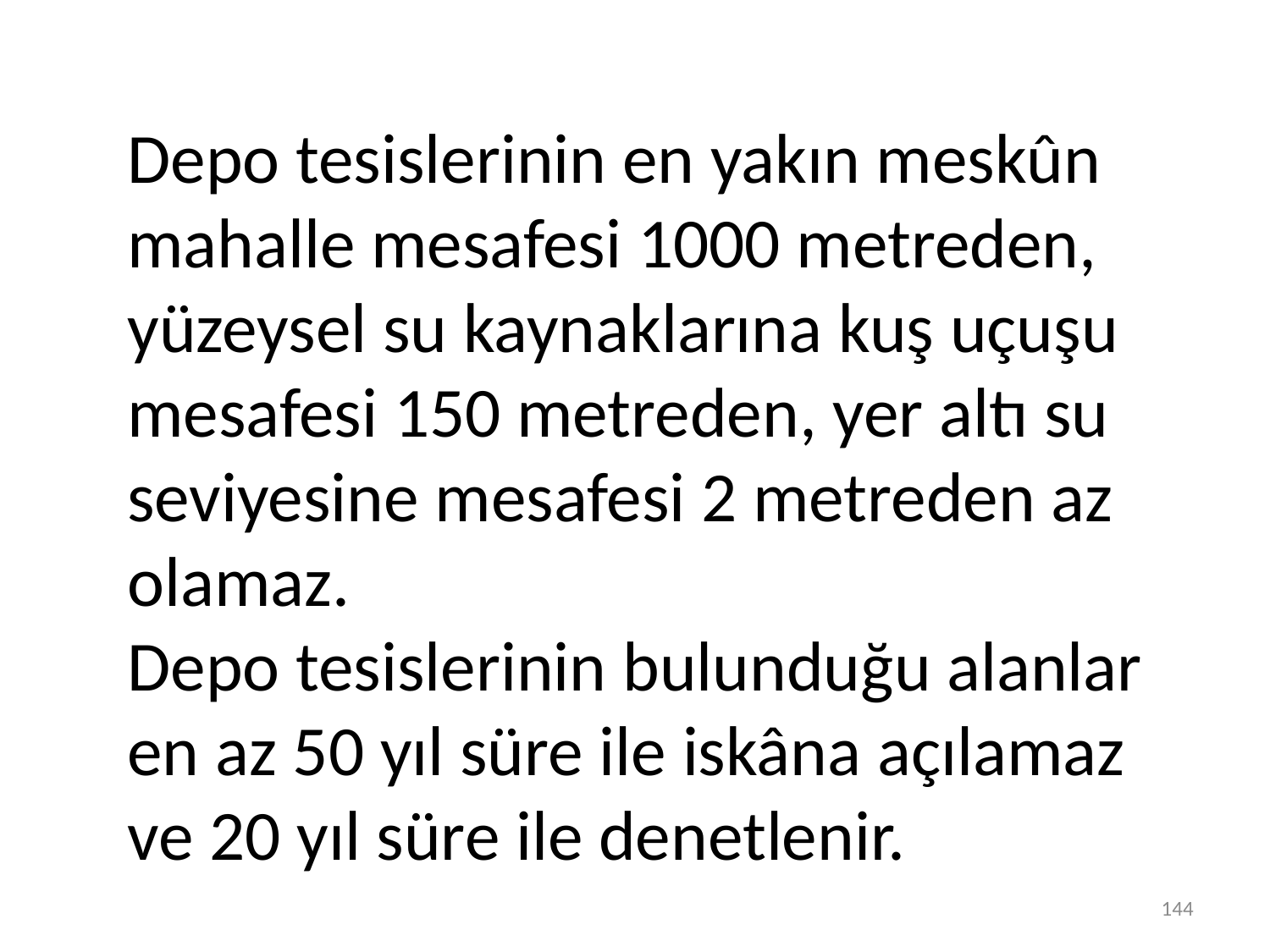

Depo tesislerinin en yakın meskûn mahalle mesafesi 1000 metreden, yüzeysel su kaynaklarına kuş uçuşu mesafesi 150 metreden, yer altı su seviyesine mesafesi 2 metreden az olamaz.
Depo tesislerinin bulunduğu alanlar en az 50 yıl süre ile iskâna açılamaz ve 20 yıl süre ile denetlenir.
144